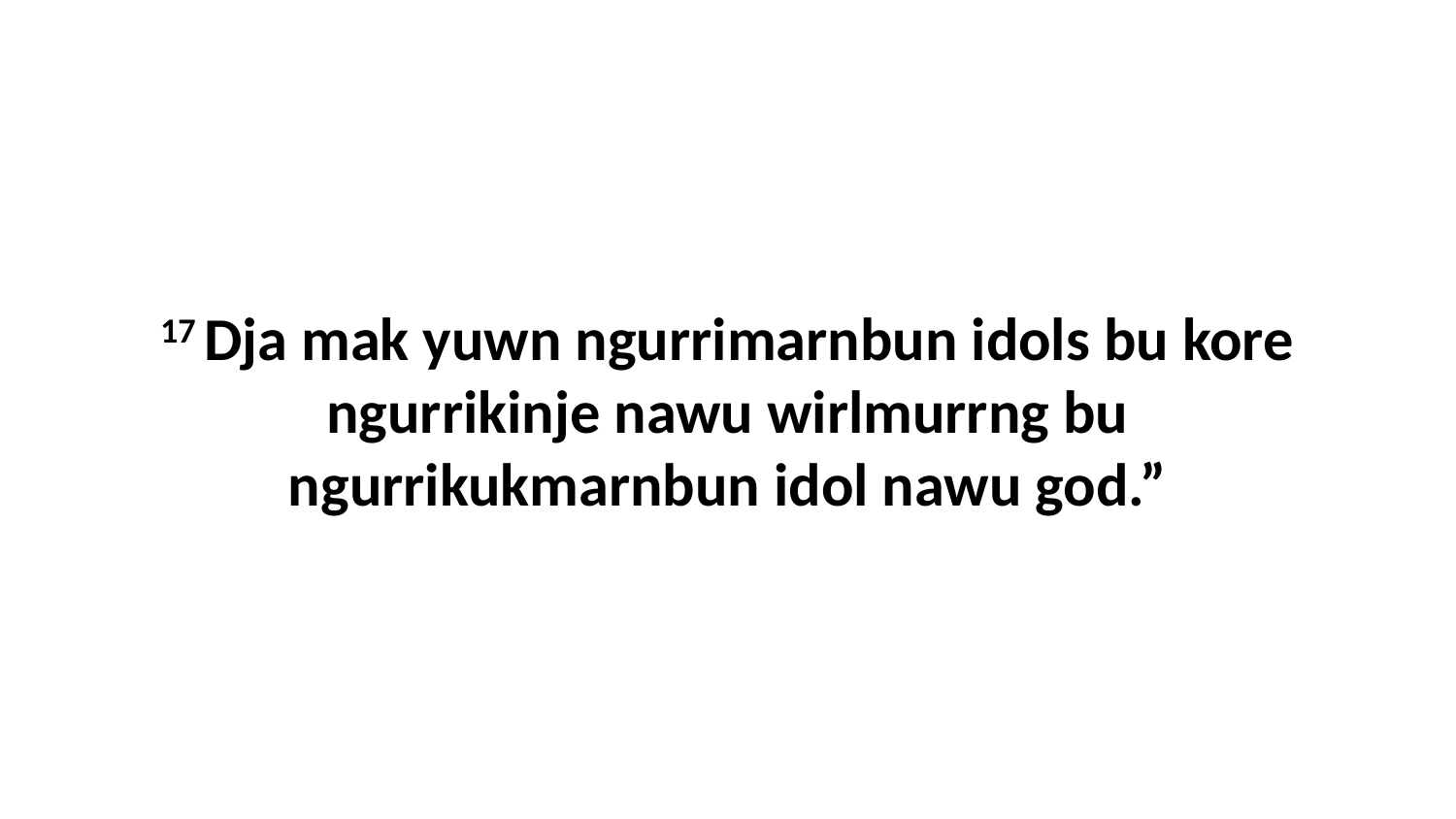

17 Dja mak yuwn ngurrimarnbun idols bu kore ngurrikinje nawu wirlmurrng bu ngurrikukmarnbun idol nawu god.”